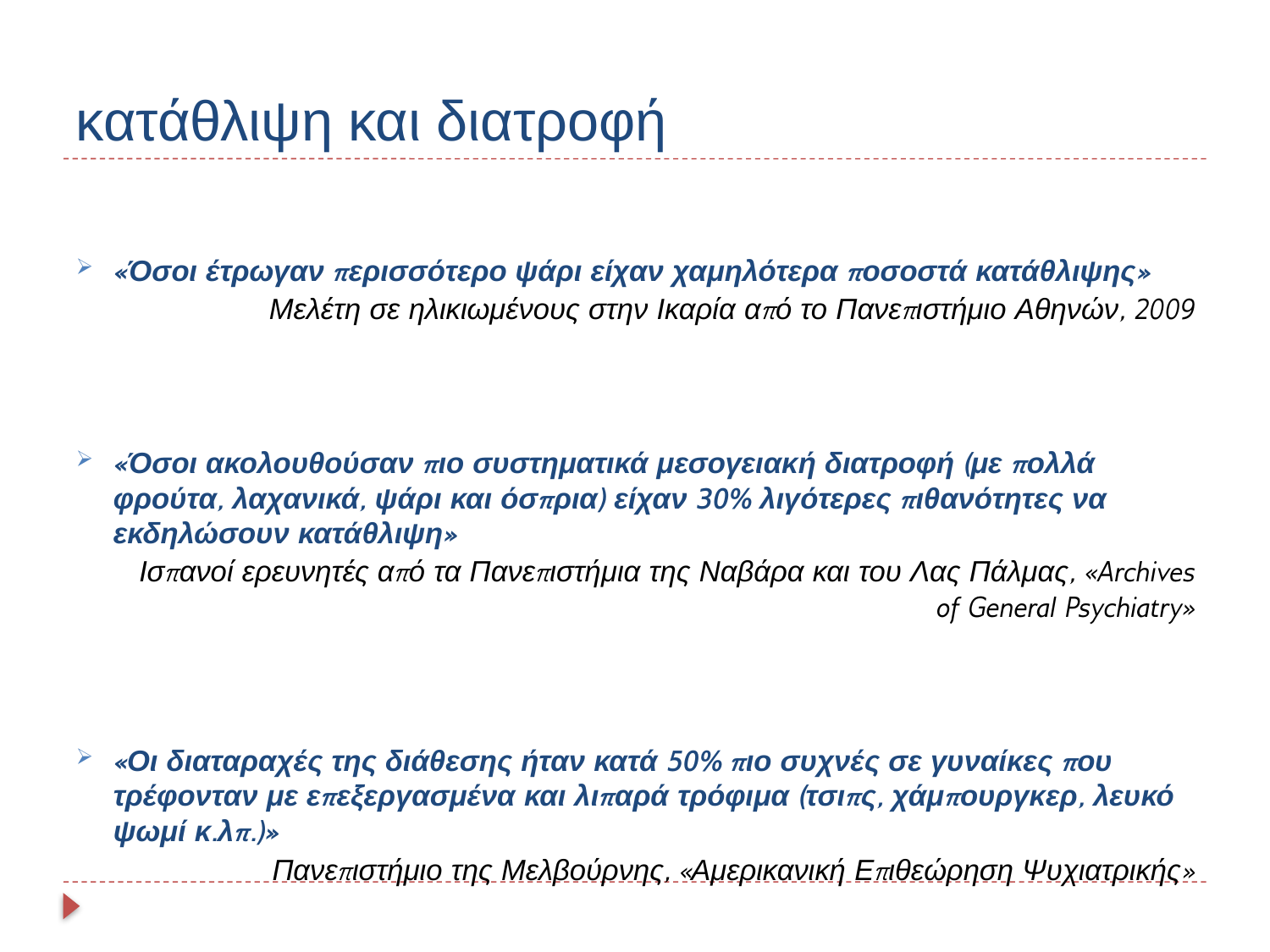

# κατάθλιψη και διατροφή

«Όσοι έτρωγαν περισσότερο ψάρι είχαν χαμηλότερα ποσοστά κατάθλιψης»
          Μελέτη σε ηλικιωμένους στην Ικαρία από το Πανεπιστήμιο Αθηνών, 2009

«Όσοι ακολουθούσαν πιο συστηματικά μεσογειακή διατροφή (με πολλά φρούτα, λαχανικά, ψάρι και όσπρια) είχαν 30% λιγότερες πιθανότητες να εκδηλώσουν κατάθλιψη»
    Ισπανοί ερευνητές από τα Πανεπιστήμια της Ναβάρα και του Λας Πάλμας, «Archives of General Psychiatry»

«Οι διαταραχές της διάθεσης ήταν κατά 50% πιο συχνές σε γυναίκες που τρέφονταν με επεξεργασμένα και λιπαρά τρόφιμα (τσιπς, χάμπουργκερ, λευκό ψωμί κ.λπ.)»
Πανεπιστήμιο της Μελβούρνης, «Αμερικανική Επιθεώρηση Ψυχιατρικής»